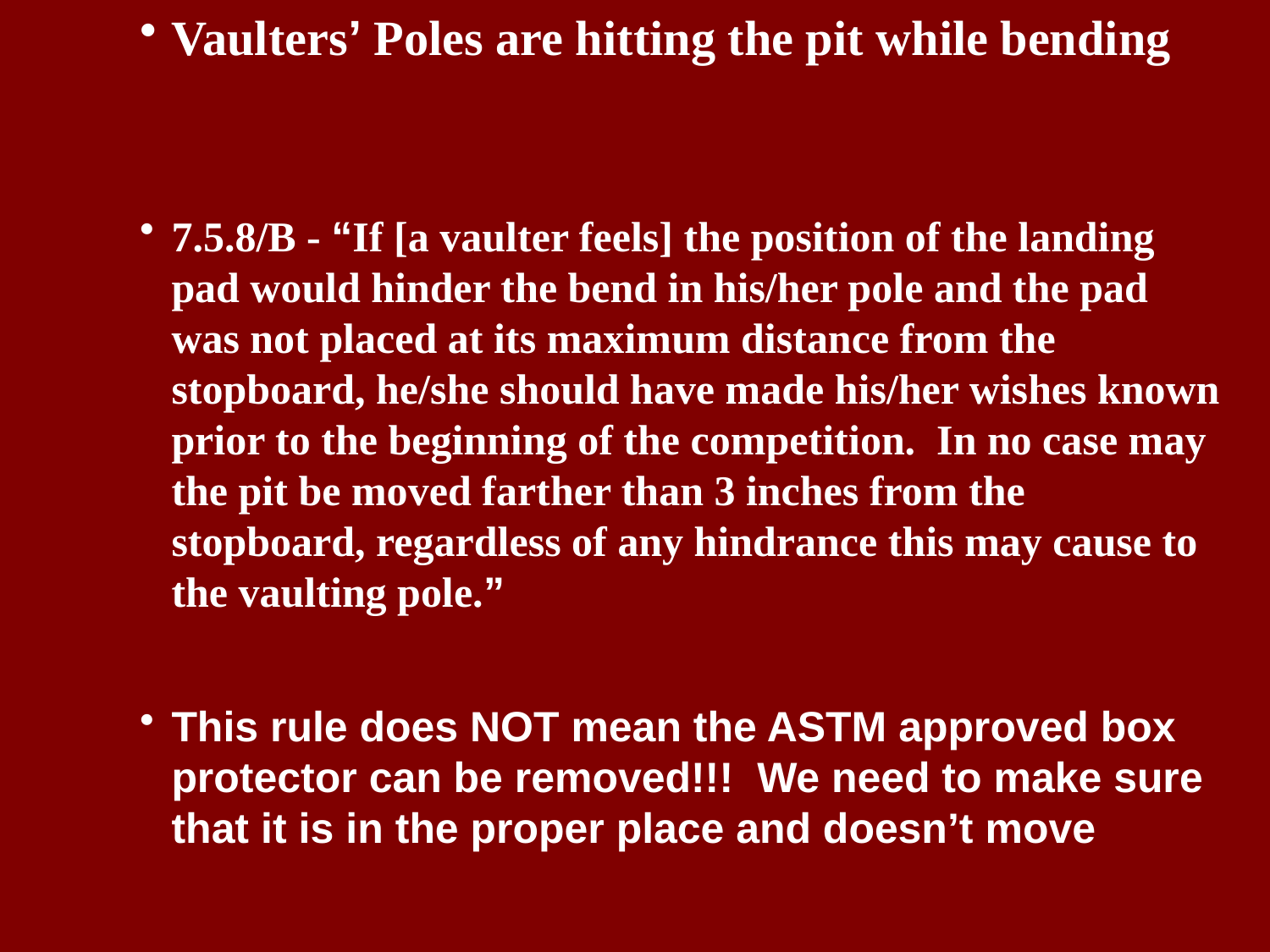

Vaulters’ Poles are hitting the pit while bending

7.5.8/B - “If [a vaulter feels] the position of the landing pad would hinder the bend in his/her pole and the pad was not placed at its maximum distance from the stopboard, he/she should have made his/her wishes known prior to the beginning of the competition.  In no case may the pit be moved farther than 3 inches from the stopboard, regardless of any hindrance this may cause to the vaulting pole.”

This rule does NOT mean the ASTM approved box protector can be removed!!!  We need to make sure that it is in the proper place and doesn’t move